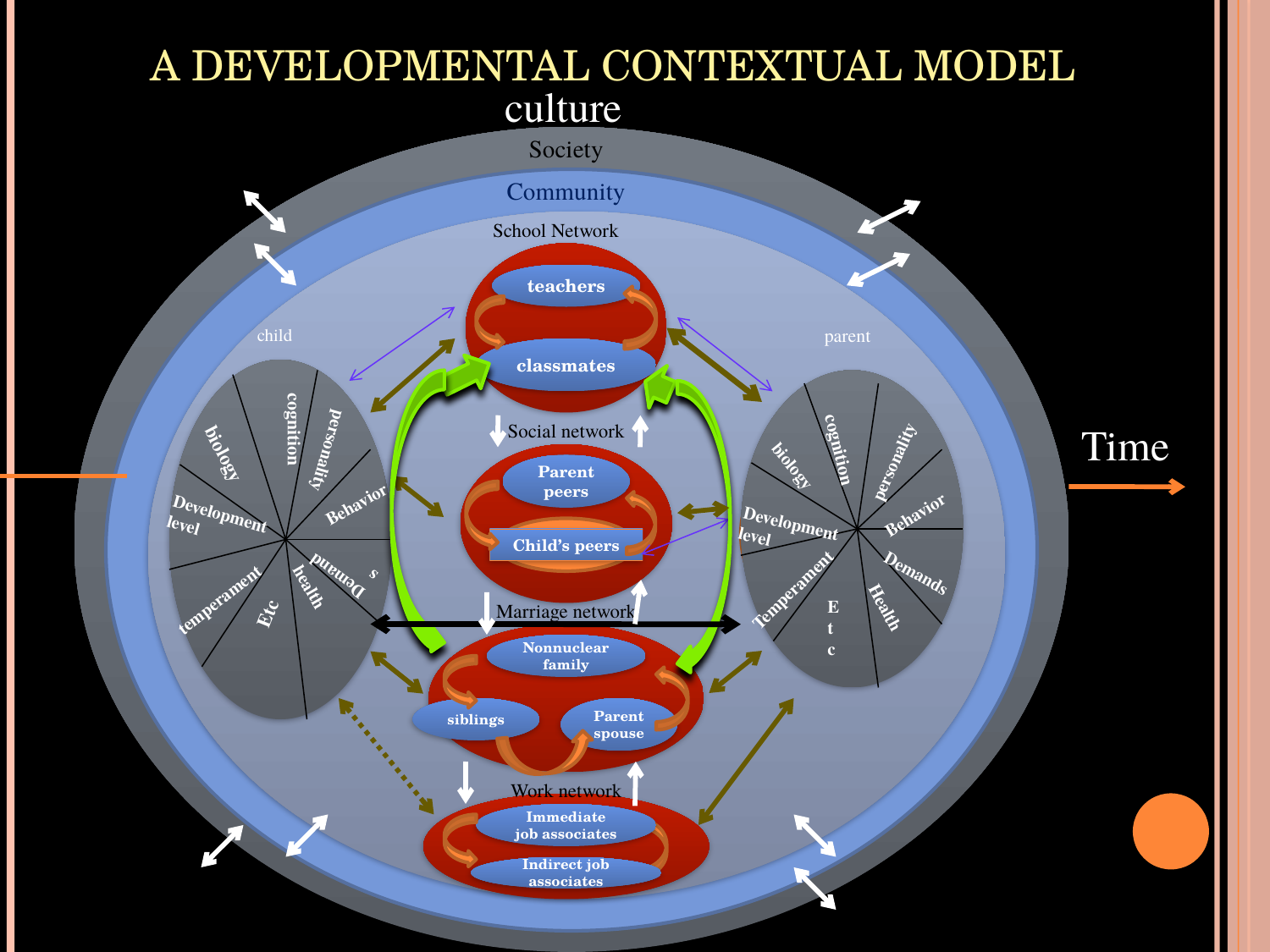

# A developmental contextual model
culture

Society

Community
School Network

[unsupported chart]

teachers

         parent
child
classmates

      child

cognition

personality
Social network
Time

personality
cognition

Parent peers
biology
biology

Behavior
Behavior

Development
level
Development level

Demands
Child’s peers
Demands
Temperament
temperament
Etc
Marriage network
Etc
Health

health
Nonnuclear
family

siblings
Parent spouse

Work network

Immediate job associates

Indirect job associates